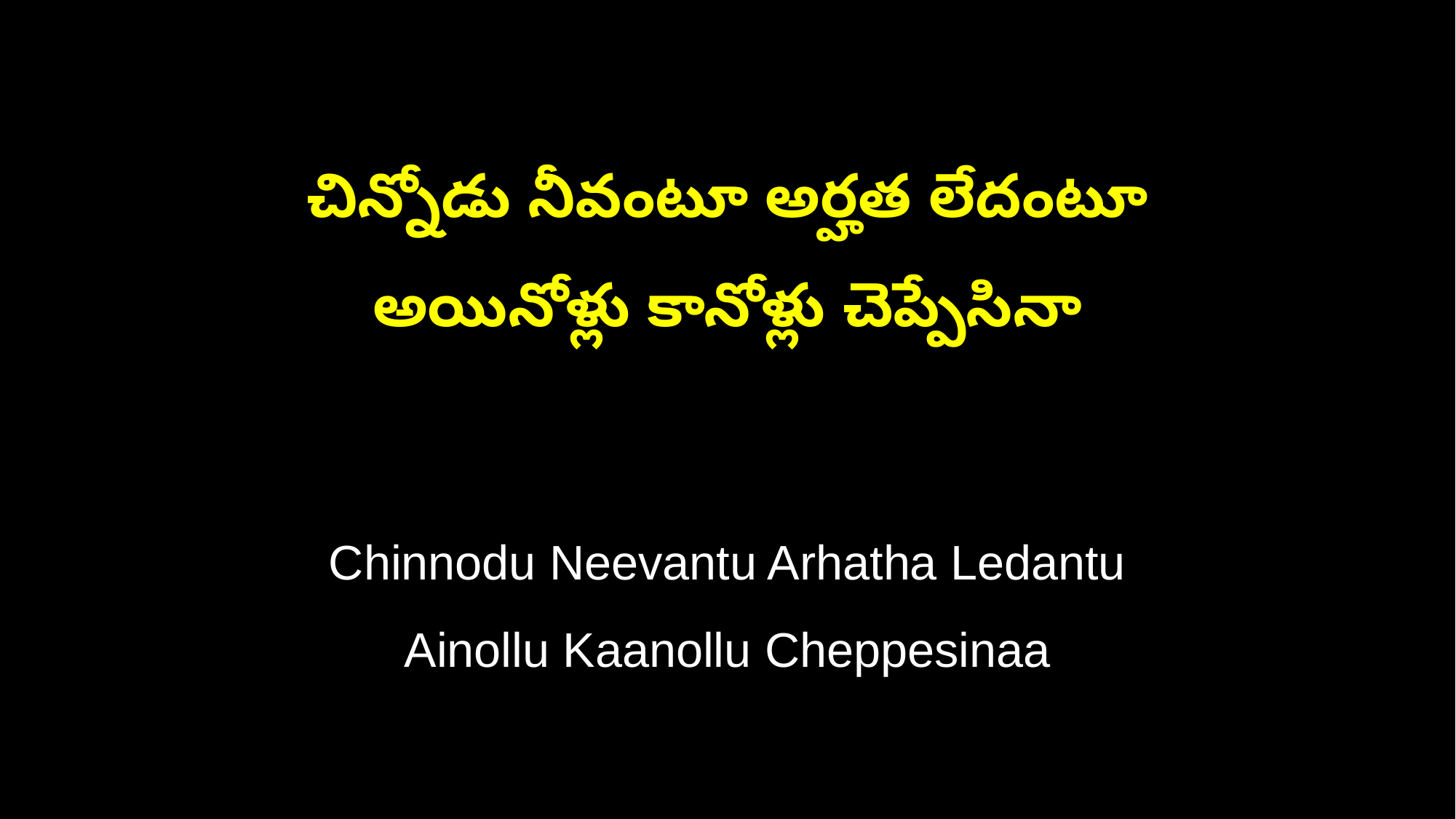

చిన్నోడు నీవంటూ అర్హత లేదంటూ
అయినోళ్లు కానోళ్లు చెప్పేసినా
Chinnodu Neevantu Arhatha Ledantu
Ainollu Kaanollu Cheppesinaa